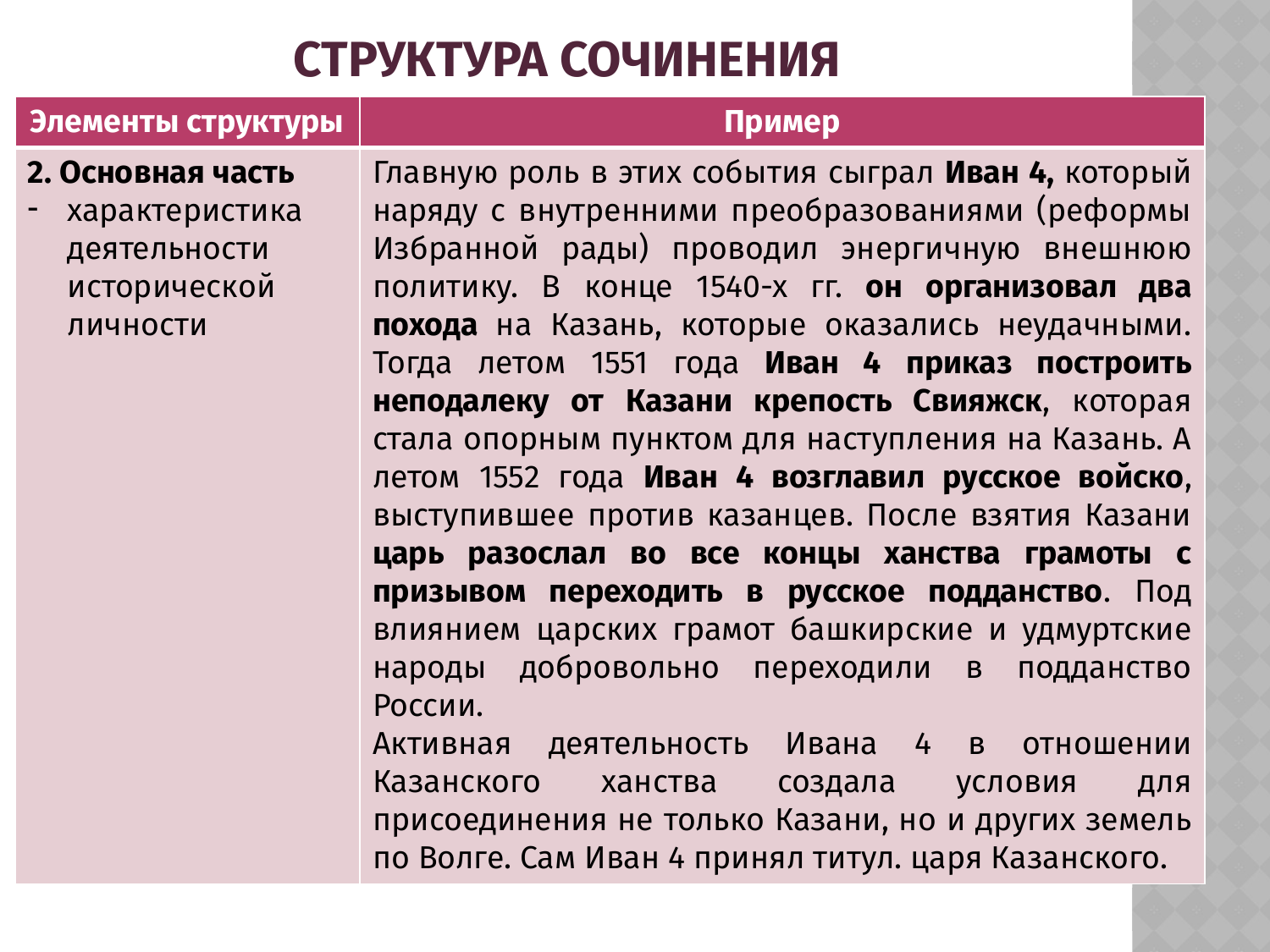

# Структура Сочинения
| Элементы структуры | Пример |
| --- | --- |
| 2. Основная часть характеристика деятельности исторической личности | Главную роль в этих события сыграл Иван 4, который наряду с внутренними преобразованиями (реформы Избранной рады) проводил энергичную внешнюю политику. В конце 1540-х гг. он организовал два похода на Казань, которые оказались неудачными. Тогда летом 1551 года Иван 4 приказ построить неподалеку от Казани крепость Свияжск, которая стала опорным пунктом для наступления на Казань. А летом 1552 года Иван 4 возглавил русское войско, выступившее против казанцев. После взятия Казани царь разослал во все концы ханства грамоты с призывом переходить в русское подданство. Под влиянием царских грамот башкирские и удмуртские народы добровольно переходили в подданство России. Активная деятельность Ивана 4 в отношении Казанского ханства создала условия для присоединения не только Казани, но и других земель по Волге. Сам Иван 4 принял титул. царя Казанского. |